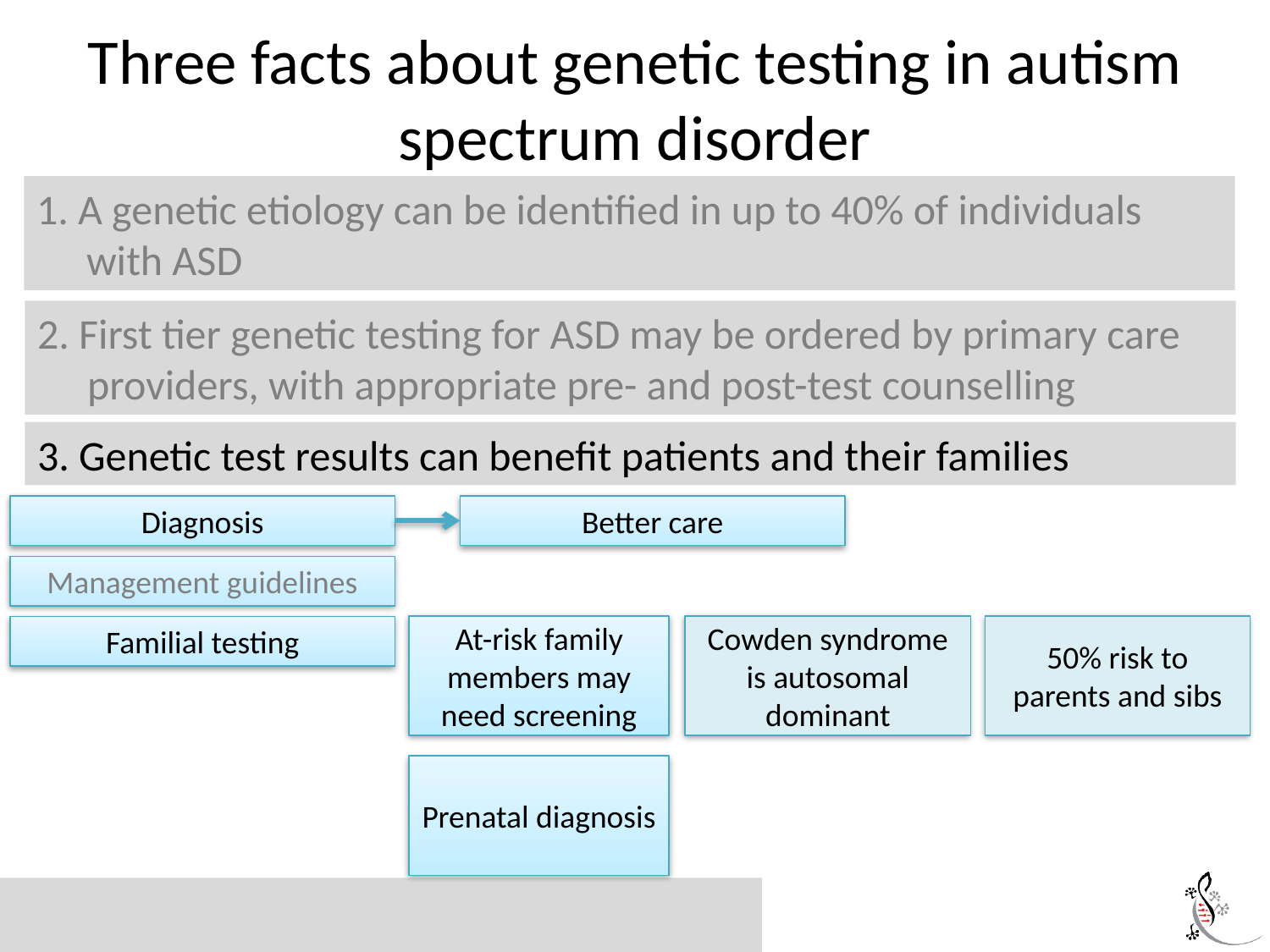

# Three facts about genetic testing in autism spectrum disorder
1. A genetic etiology can be identified in up to 40% of individuals with ASD
2. First tier genetic testing for ASD may be ordered by primary care providers, with appropriate pre- and post-test counselling
3. Genetic test results can benefit patients and their families
Diagnosis
Better care
Management guidelines
At-risk family members may need screening
Cowden syndrome is autosomal dominant
50% risk to parents and sibs
Familial testing
Prenatal diagnosis